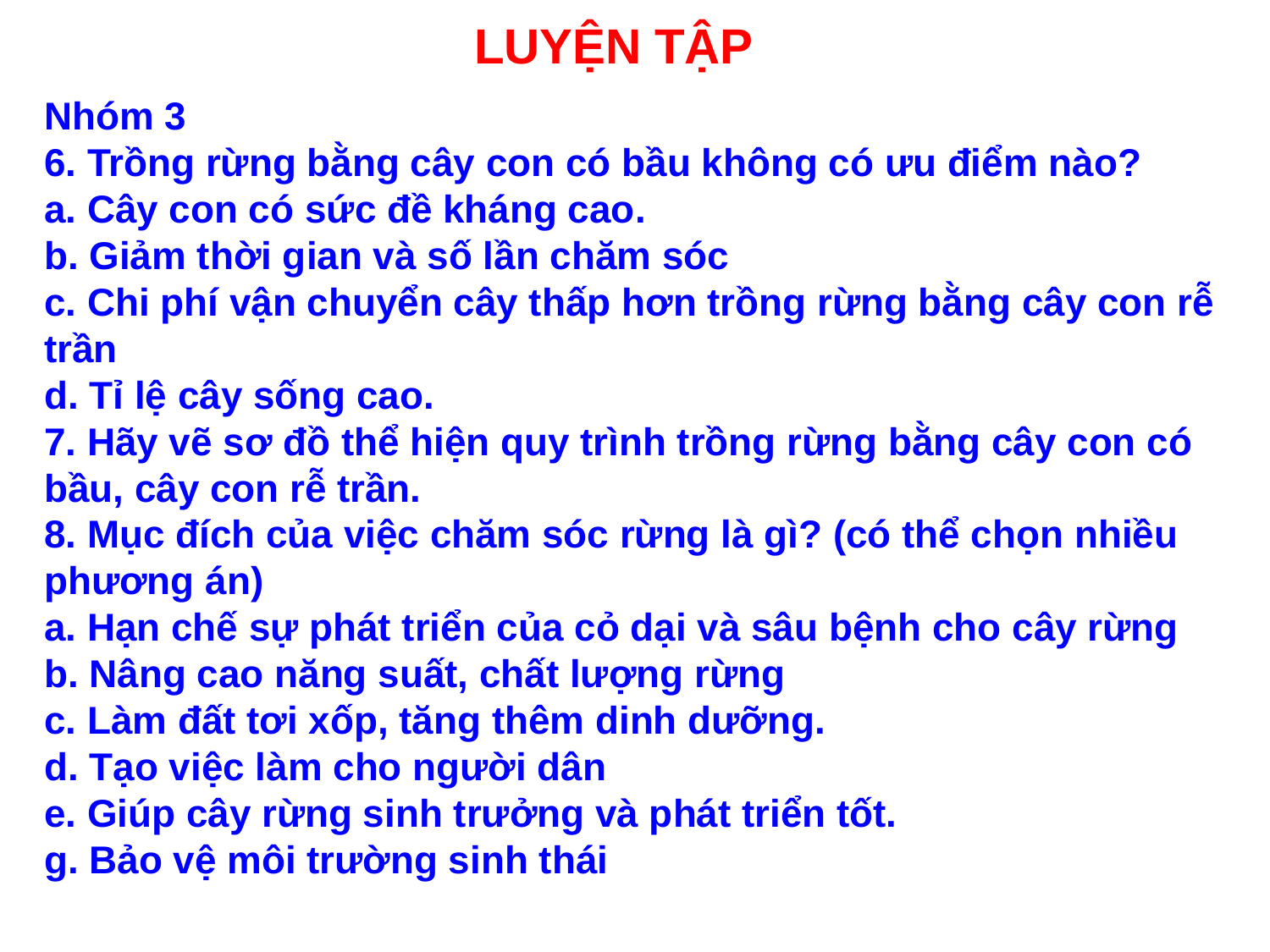

# LUYỆN TẬP
Nhóm 3
6. Trồng rừng bằng cây con có bầu không có ưu điểm nào?
a. Cây con có sức đề kháng cao.
b. Giảm thời gian và số lần chăm sóc
c. Chi phí vận chuyển cây thấp hơn trồng rừng bằng cây con rễ trần
d. Tỉ lệ cây sống cao.
7. Hãy vẽ sơ đồ thể hiện quy trình trồng rừng bằng cây con có bầu, cây con rễ trần.
8. Mục đích của việc chăm sóc rừng là gì? (có thể chọn nhiều phương án)
a. Hạn chế sự phát triển của cỏ dại và sâu bệnh cho cây rừng
b. Nâng cao năng suất, chất lượng rừng
c. Làm đất tơi xốp, tăng thêm dinh dưỡng.
d. Tạo việc làm cho người dân
e. Giúp cây rừng sinh trưởng và phát triển tốt.
g. Bảo vệ môi trường sinh thái